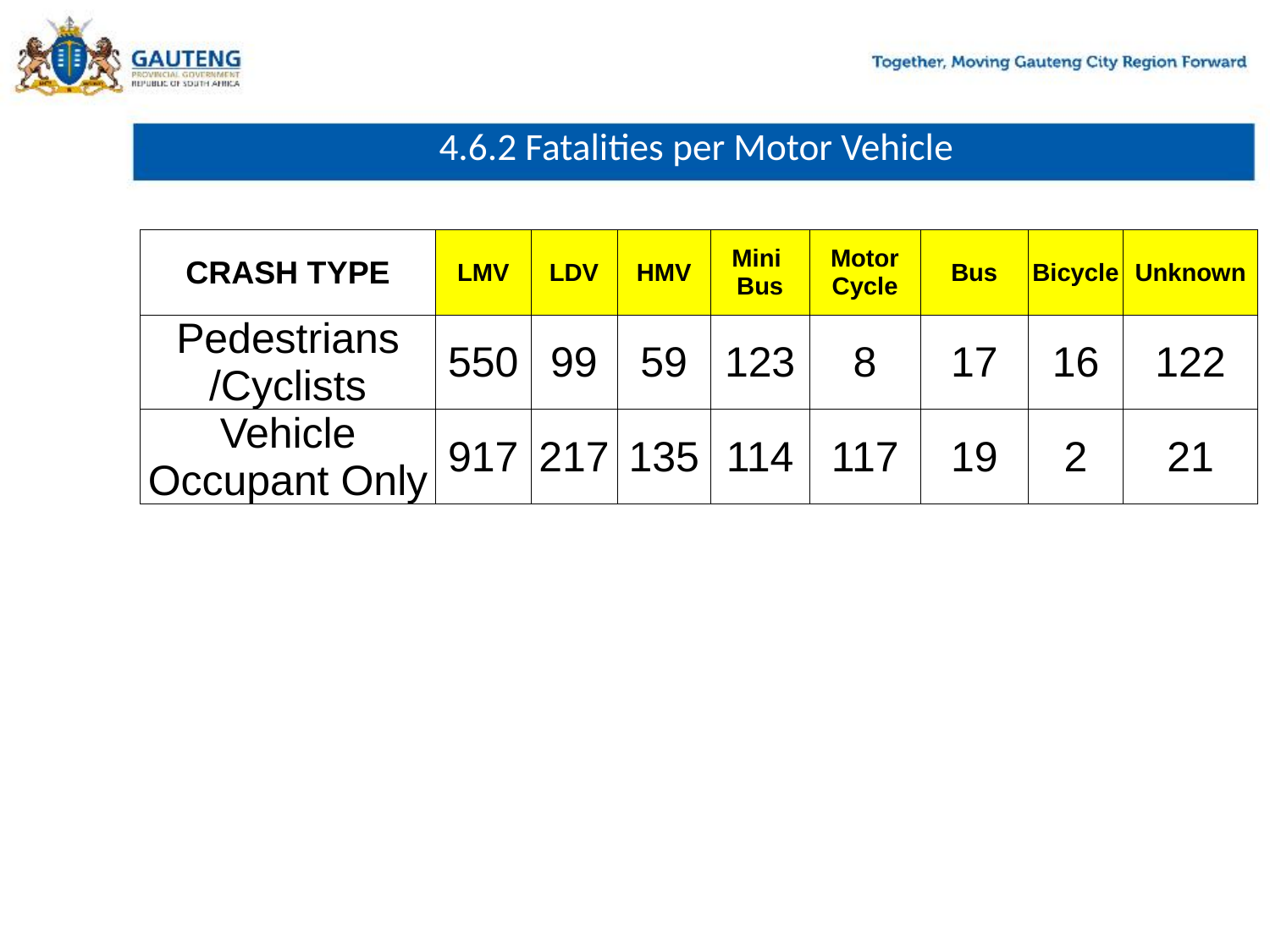

# 4.6.2 Fatalities per Motor Vehicle
| CRASH TYPE | LMV | LDV | HMV | Mini Bus | Motor Cycle | Bus | Bicycle | Unknown |
| --- | --- | --- | --- | --- | --- | --- | --- | --- |
| Pedestrians /Cyclists | 550 | 99 | 59 | 123 | 8 | 17 | 16 | 122 |
| Vehicle Occupant Only | 917 | 217 | 135 | 114 | 117 | 19 | 2 | 21 |